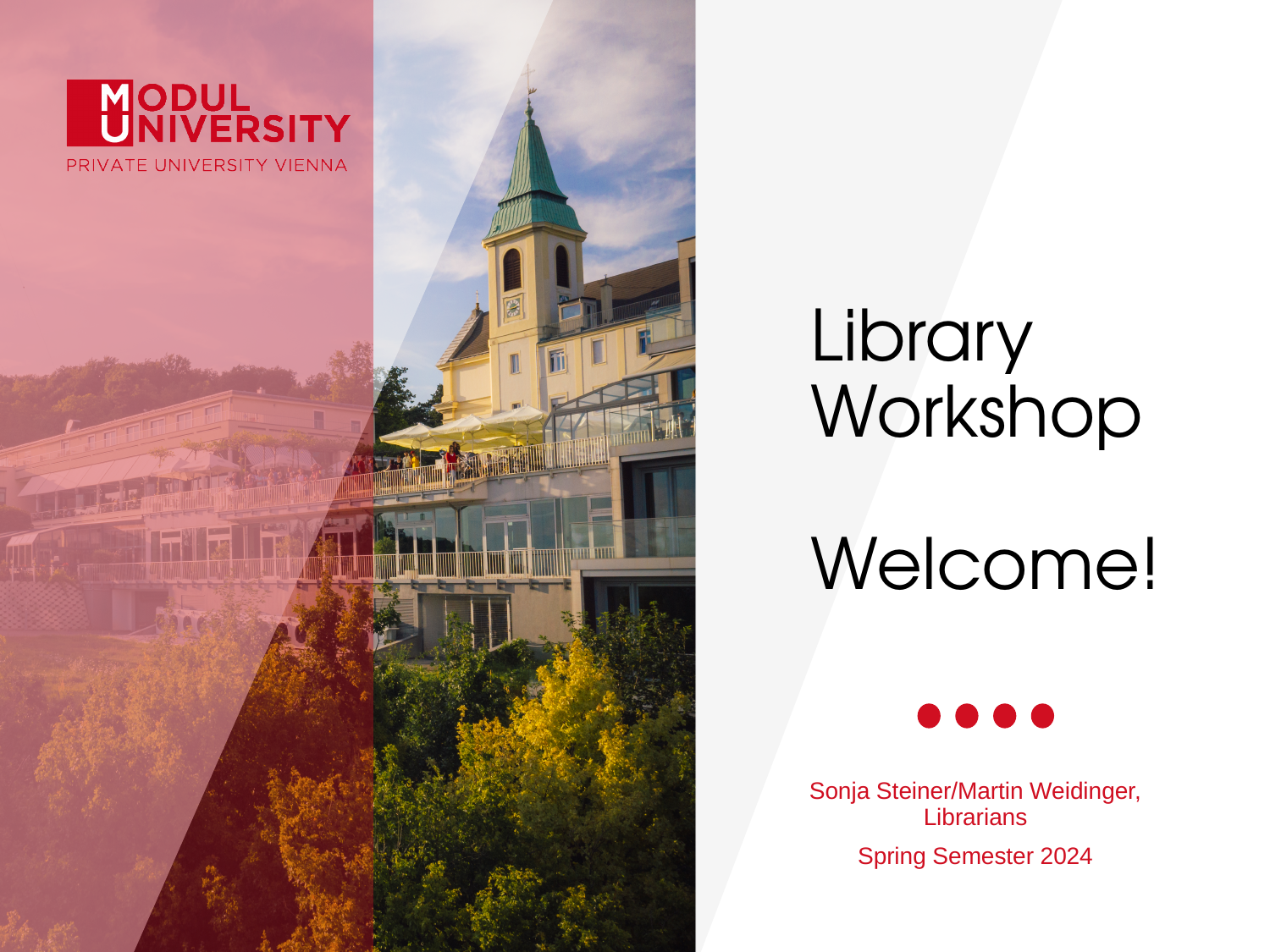

# Library Workshop Welcome!
Sonja Steiner/Martin Weidinger, Librarians
Spring Semester 2024